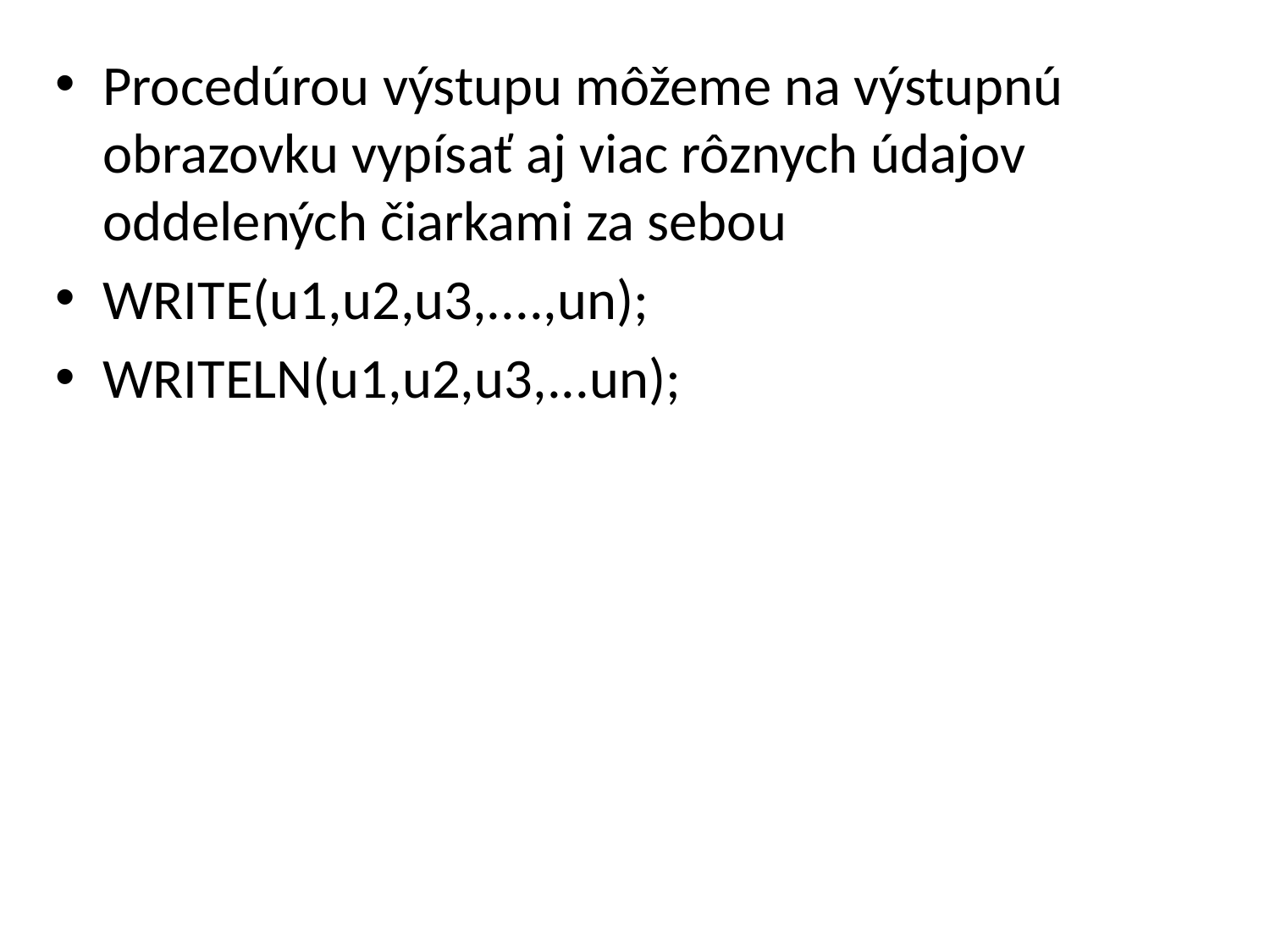

Procedúrou výstupu môžeme na výstupnú obrazovku vypísať aj viac rôznych údajov oddelených čiarkami za sebou
WRITE(u1,u2,u3,....,un);
WRITELN(u1,u2,u3,...un);